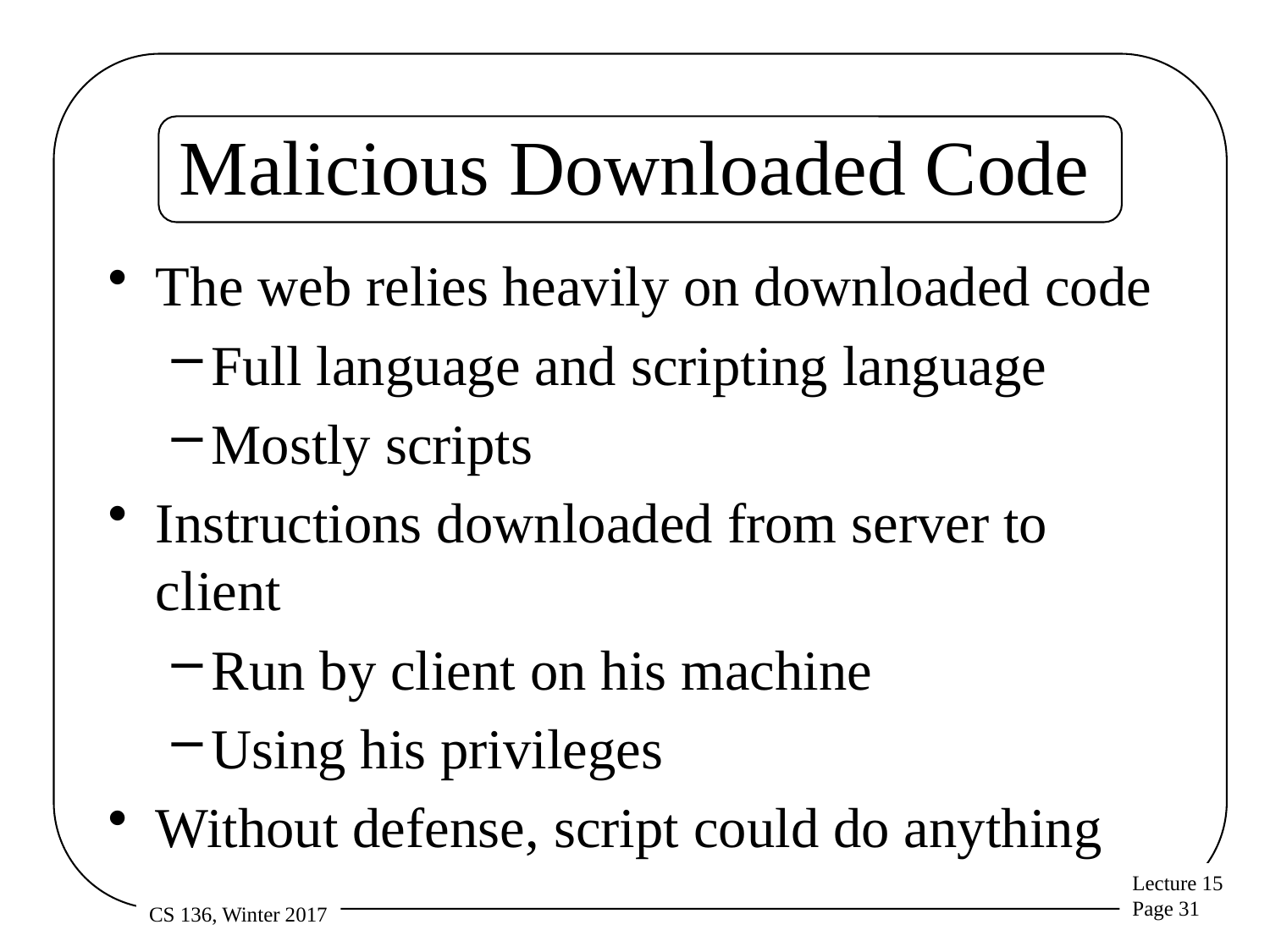

# Malicious Downloaded Code

The web relies heavily on downloaded code
Full language and scripting language
Mostly scripts
Instructions downloaded from server to client
Run by client on his machine
Using his privileges
Without defense, script could do anything